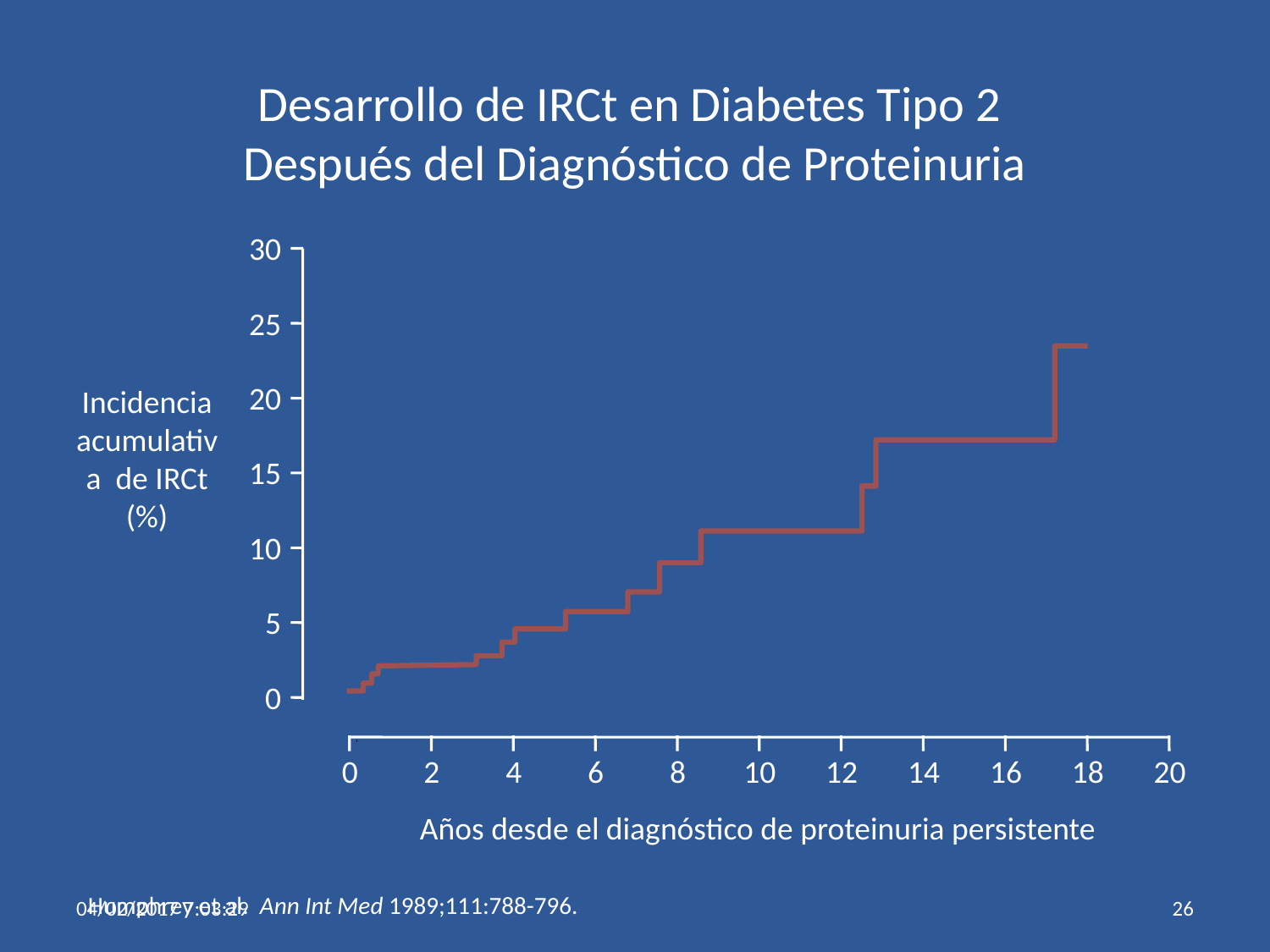

# Desarrollo de IRCt en Diabetes Tipo 2 Después del Diagnóstico de Proteinuria
30
25
20
15
10
5
0

Incidencia acumulativa  de IRCt
(%)

0
2
4
6
8
10
12
14
16
18
20
Años desde el diagnóstico de proteinuria persistente
04/02/2017 7:03:29
26
Humphrey et al.  Ann Int Med 1989;111:788-796.